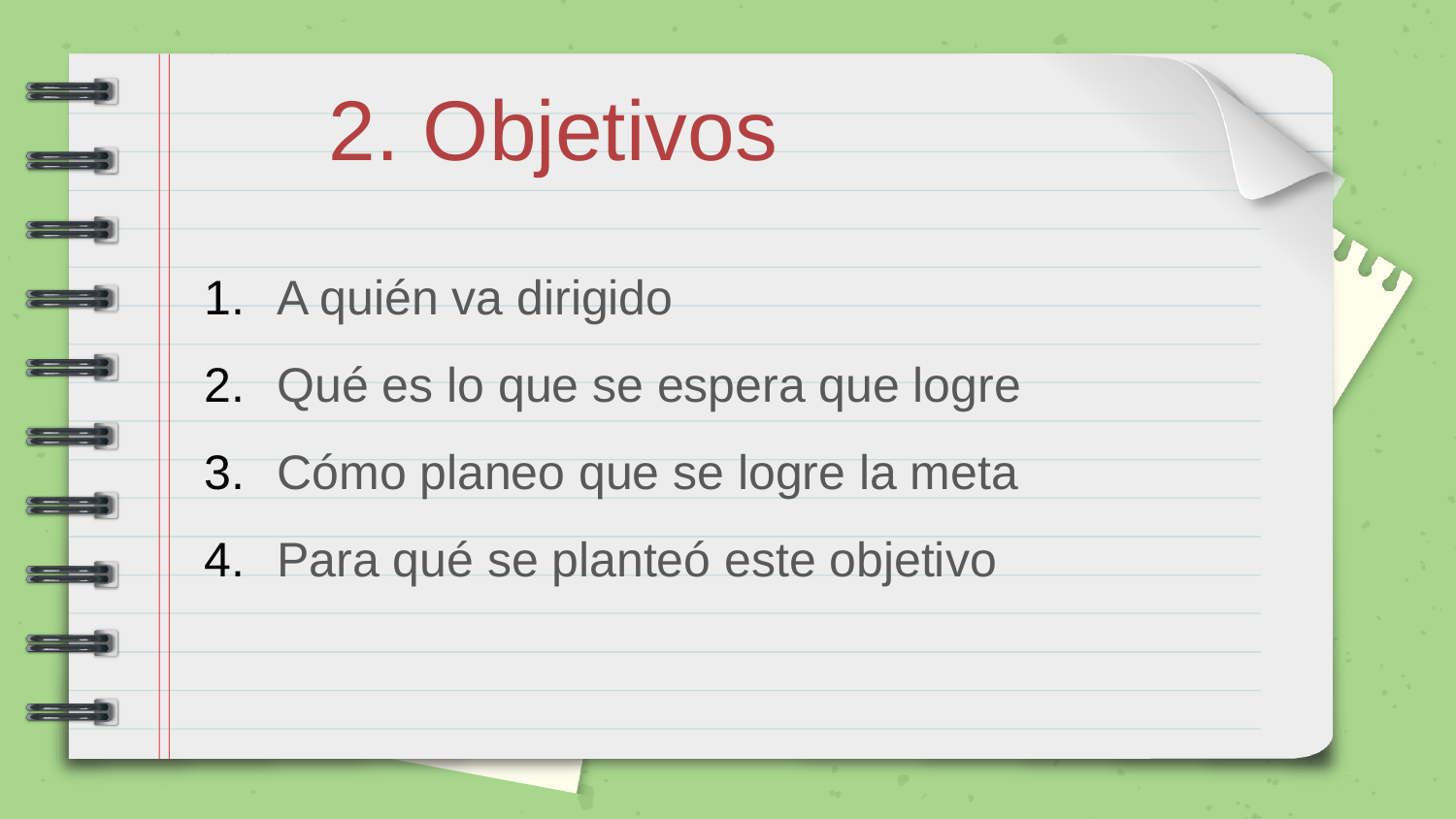

2. Objetivos
A quién va dirigido
Qué es lo que se espera que logre
Cómo planeo que se logre la meta
Para qué se planteó este objetivo